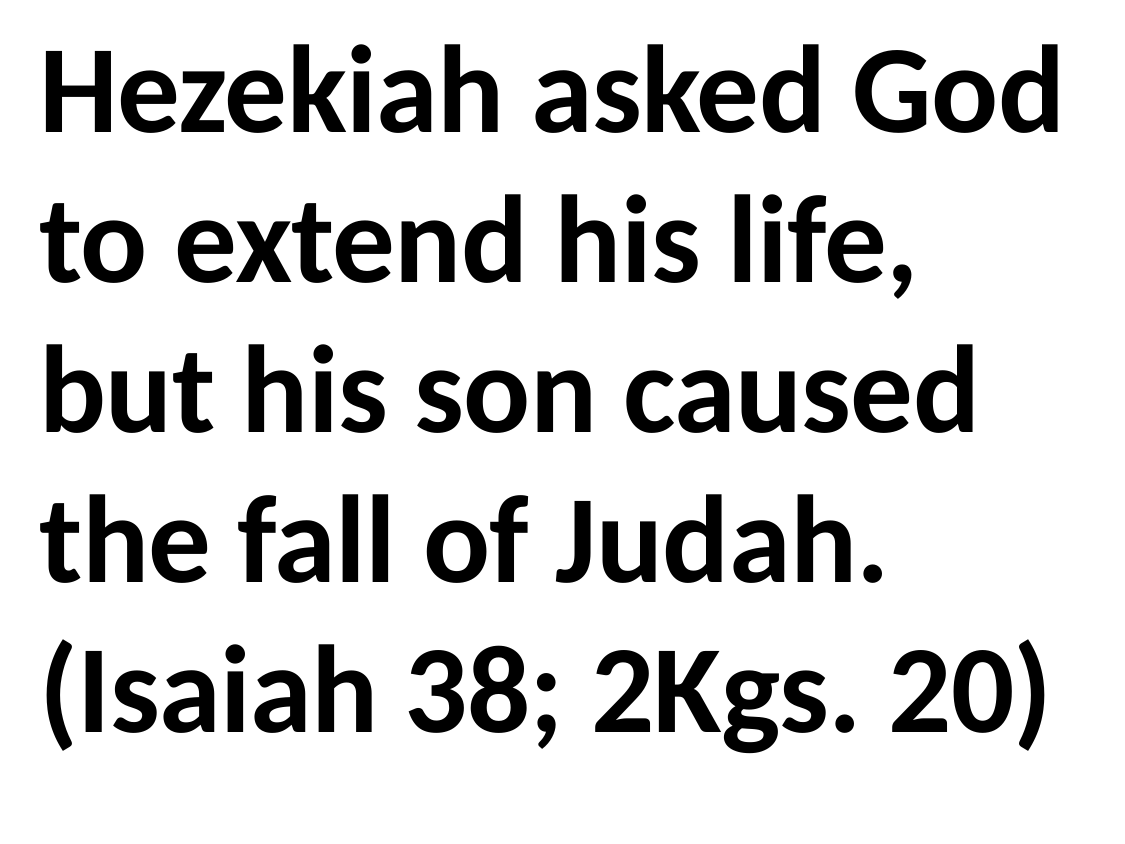

Hezekiah asked God to extend his life, but his son caused the fall of Judah.
(Isaiah 38; 2Kgs. 20)